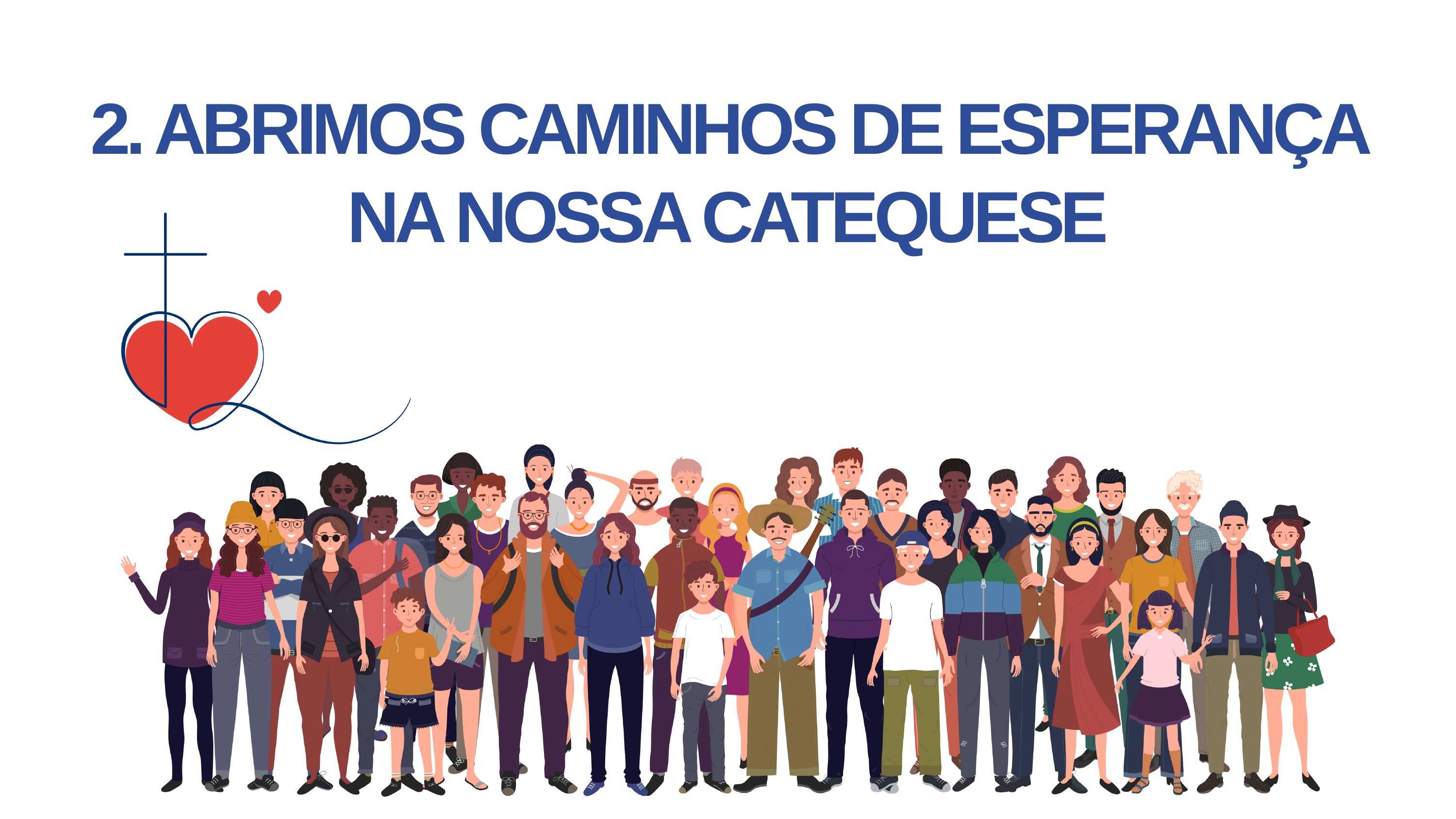

2. ABRIMOS CAMINHOS DE ESPERANÇA NA NOSSA CATEQUESE